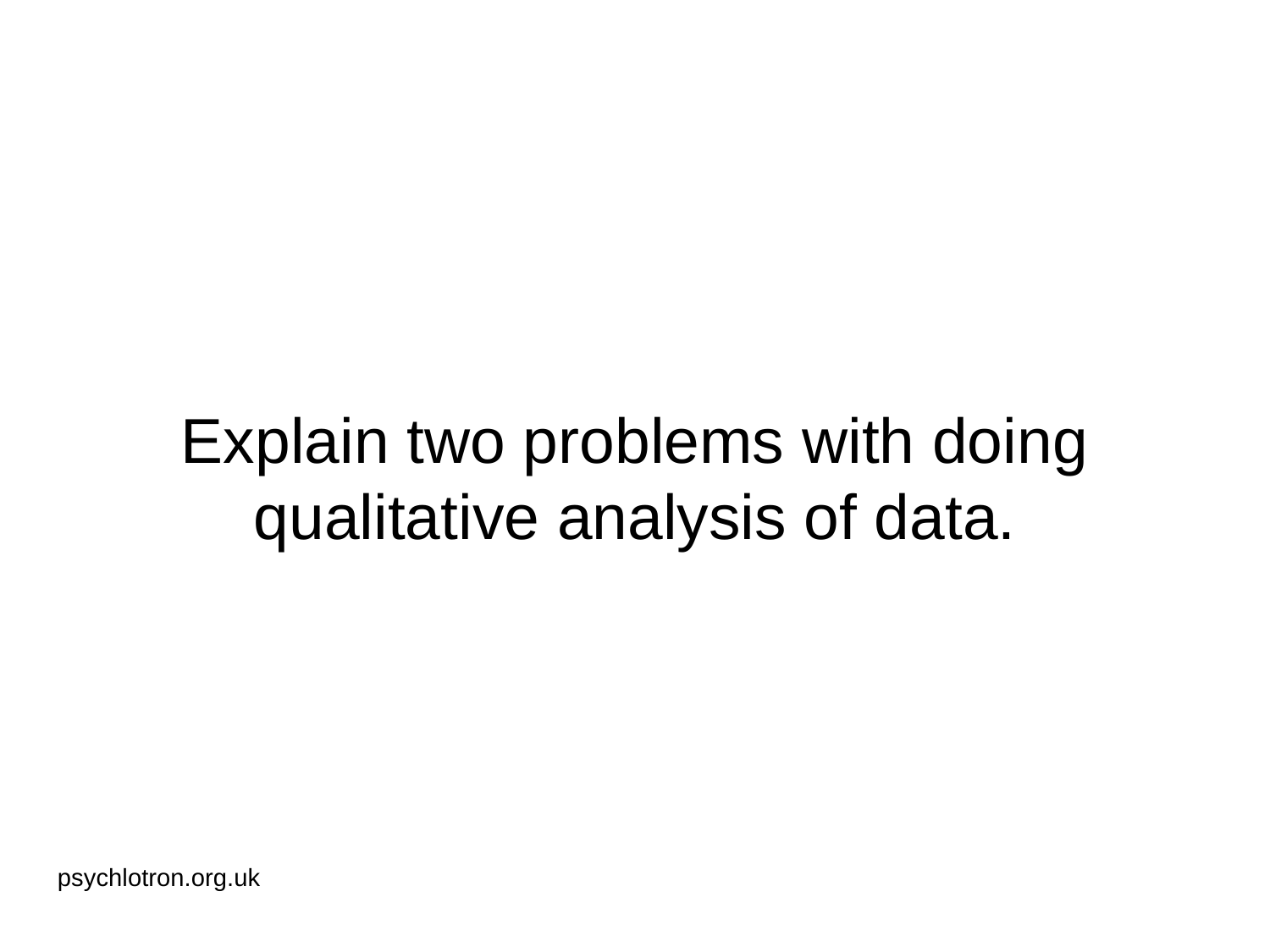

# Explain two problems with doing qualitative analysis of data.